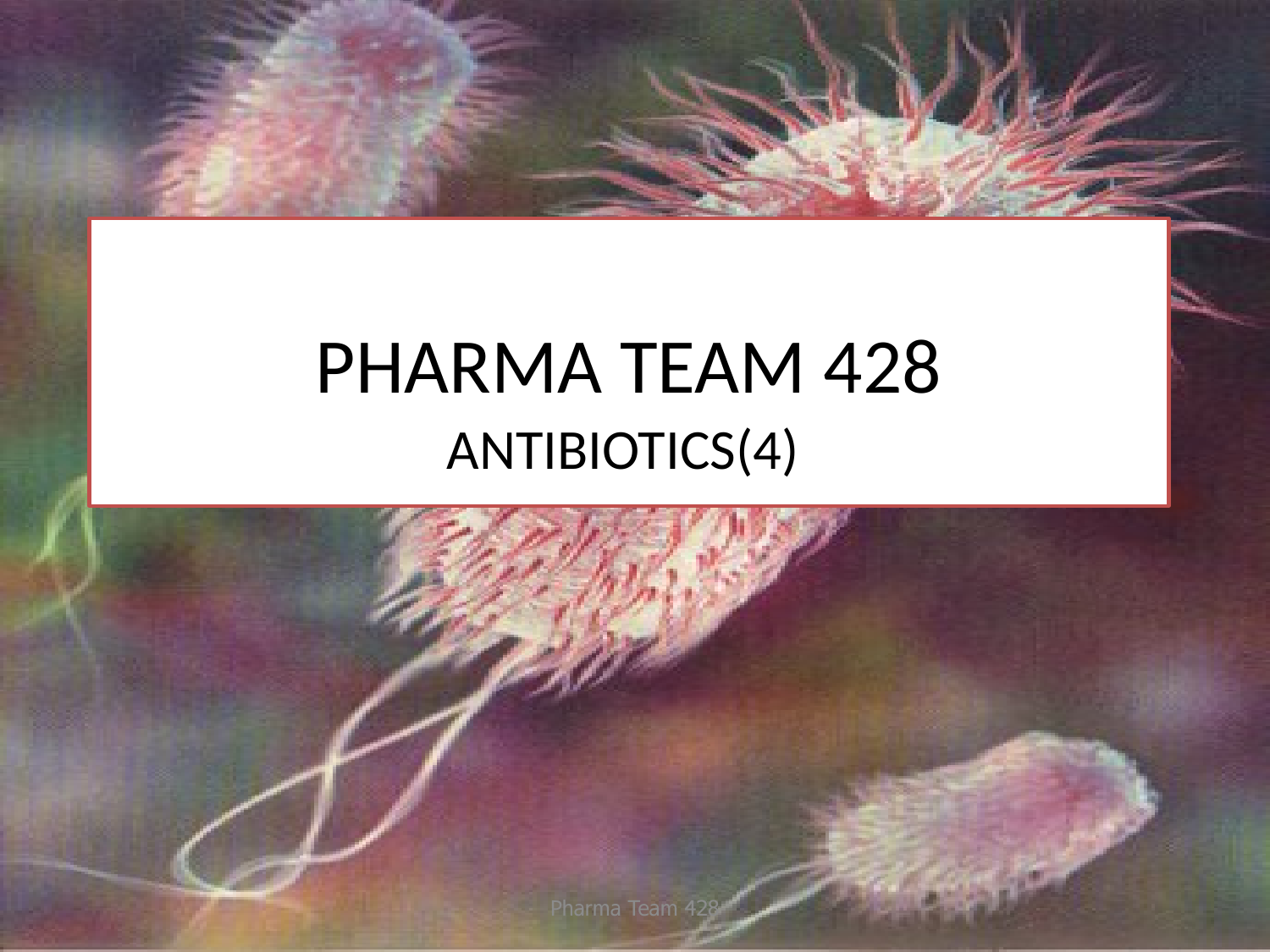

# PHARMA TEAM 428
ANTIBIOTICS(4)
Pharma Team 428